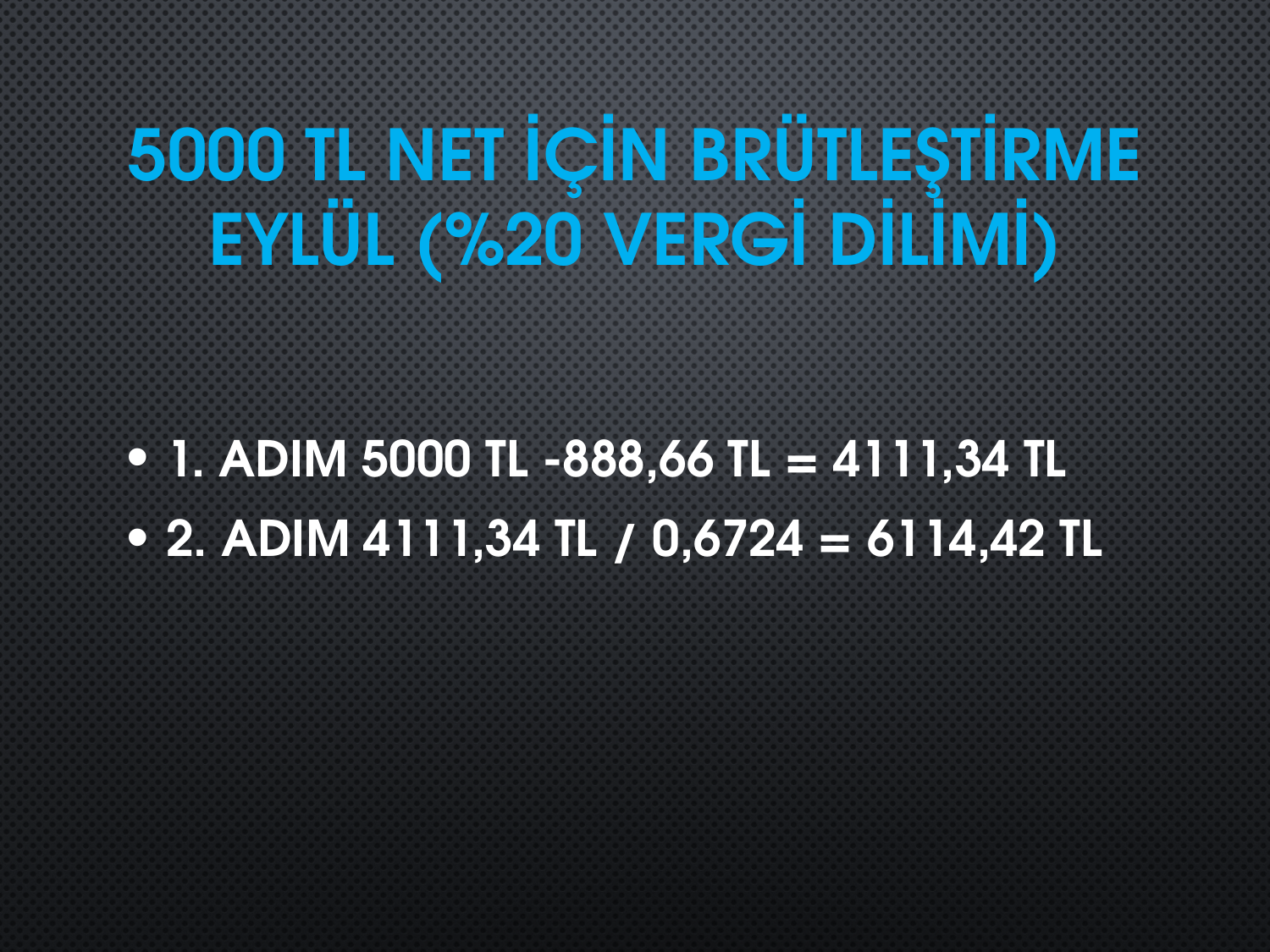

# 5000 TL NET İÇİN BRÜTLEŞTİRME Eylül (%20 vergi dilimi)
1. adım 5000 TL -888,66 TL = 4111,34 TL
2. adım 4111,34 TL / 0,6724 = 6114,42 TL